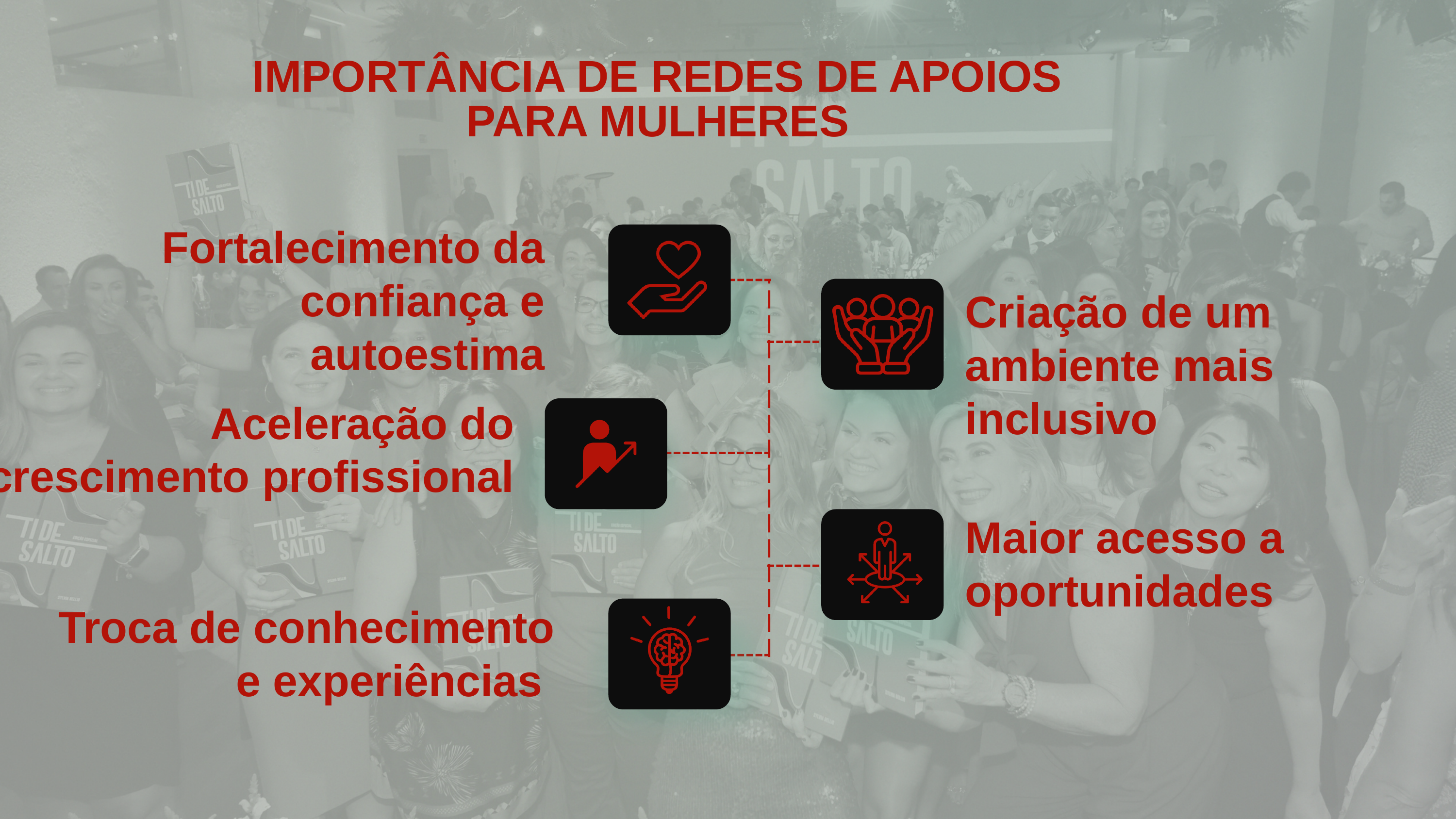

IMPORTÂNCIA DE REDES DE APOIOS PARA MULHERES
Fortalecimento da confiança e autoestima

Criação de um ambiente mais inclusivo

Aceleração do crescimento profissional

Maior acesso a oportunidades

Troca de conhecimento e experiências